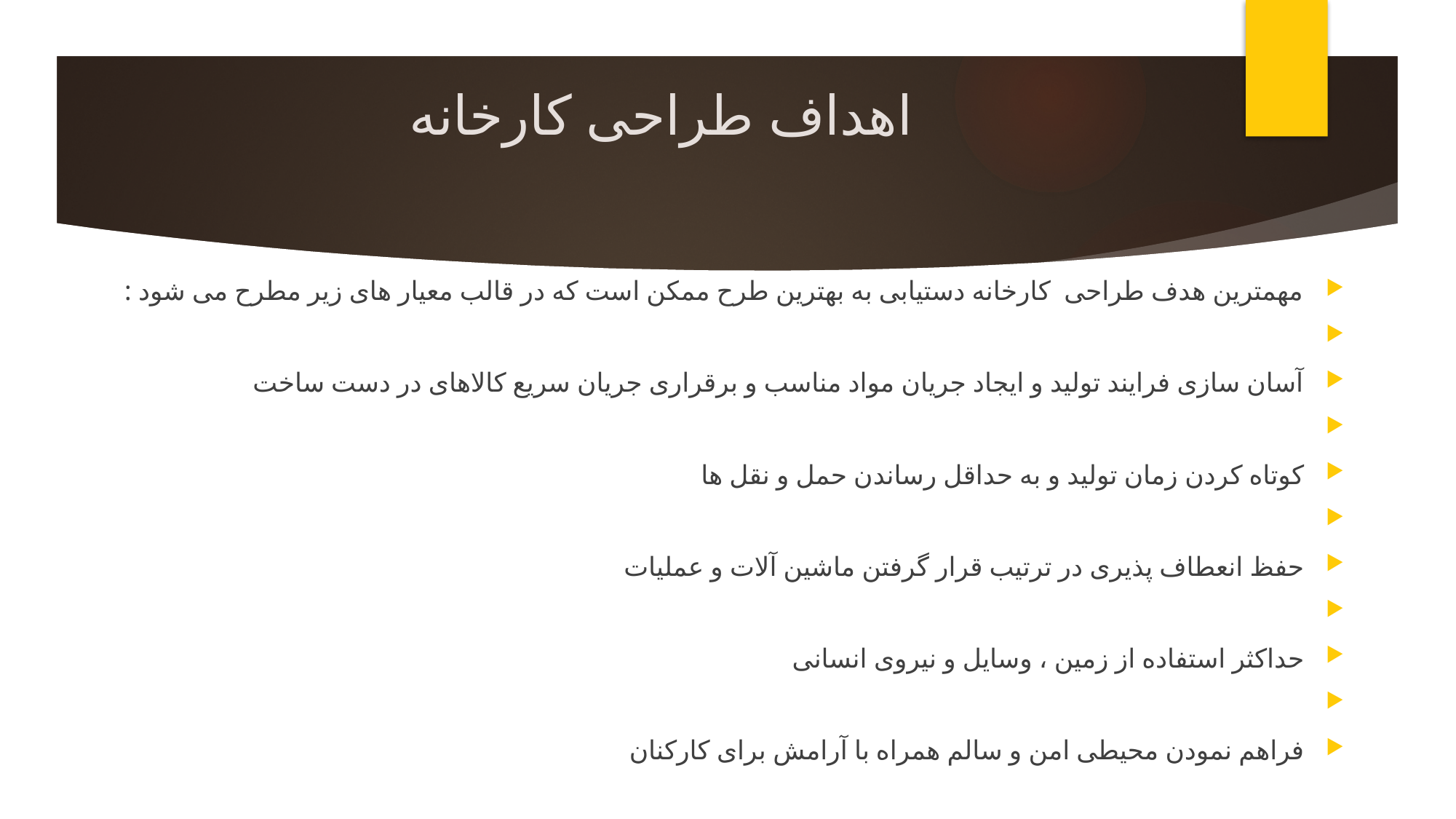

# اهداف طراحی کارخانه
مهمترین هدف طراحی  کارخانه دستیابی به بهترین طرح ممکن است که در قالب معیار های زیر مطرح می شود :

آسان سازی فرایند تولید و ایجاد جریان مواد مناسب و برقراری جریان سریع کالاهای در دست ساخت

کوتاه کردن زمان تولید و به حداقل رساندن حمل و نقل ها

حفظ انعطاف پذیری در ترتیب قرار گرفتن ماشین آلات و عملیات

حداکثر استفاده از زمین ، وسایل و نیروی انسانی

فراهم نمودن محیطی امن و سالم همراه با آرامش برای کارکنان